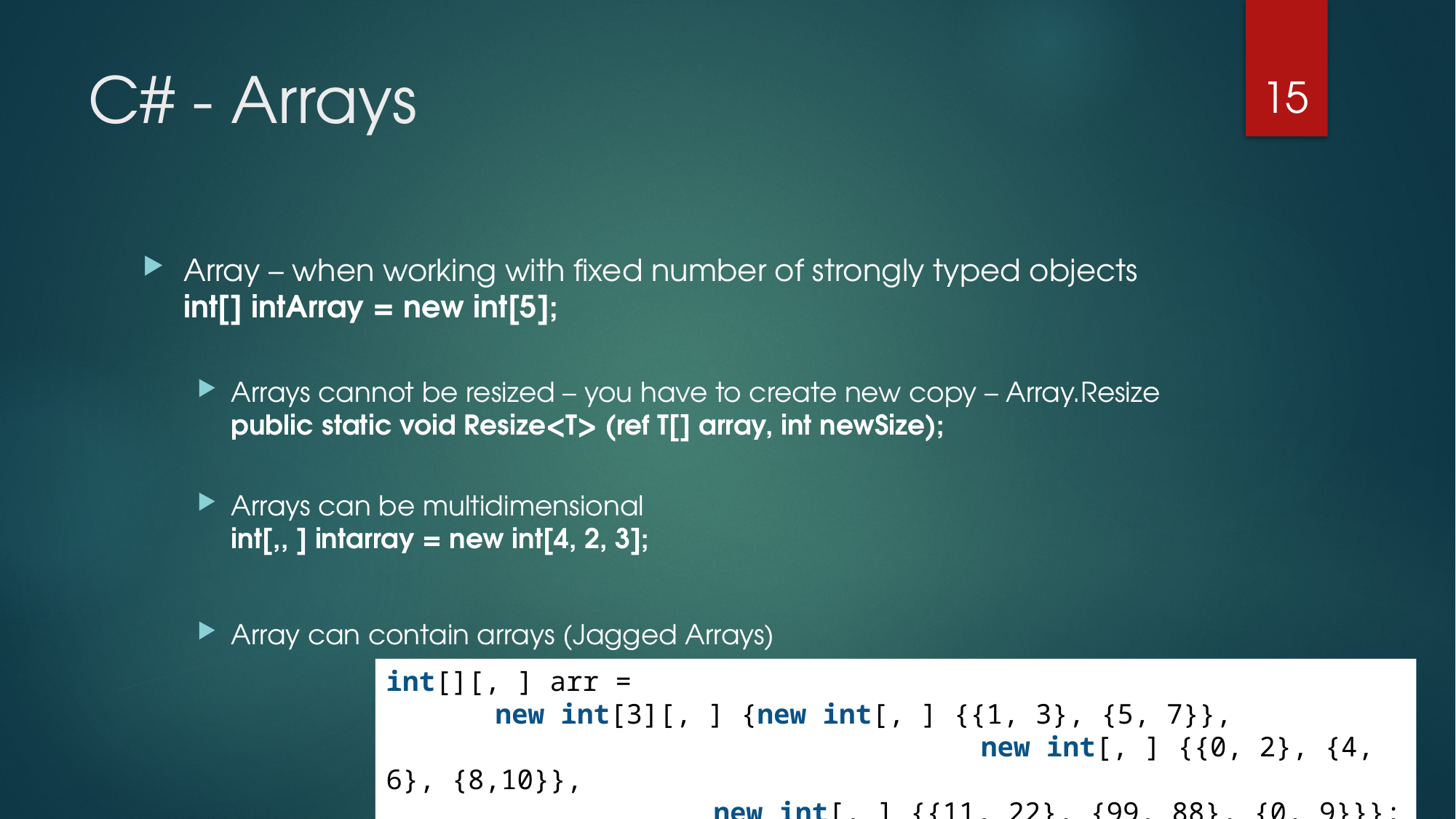

15
# C# - Arrays
Array – when working with fixed number of strongly typed objects
int[] intArray = new int[5];
Arrays cannot be resized – you have to create new copy – Array.Resize
public static void Resize<T> (ref T[] array, int newSize);
Arrays can be multidimensional
int[,, ] intarray = new int[4, 2, 3];

Array can contain arrays (Jagged Arrays)

int[][, ] arr =
	new int[3][, ] {new int[, ] {{1, 3}, {5, 7}},
					   new int[, ] {{0, 2}, {4, 6}, {8,10}},
                    new int[, ] {{11, 22}, {99, 88}, {0, 9}}};